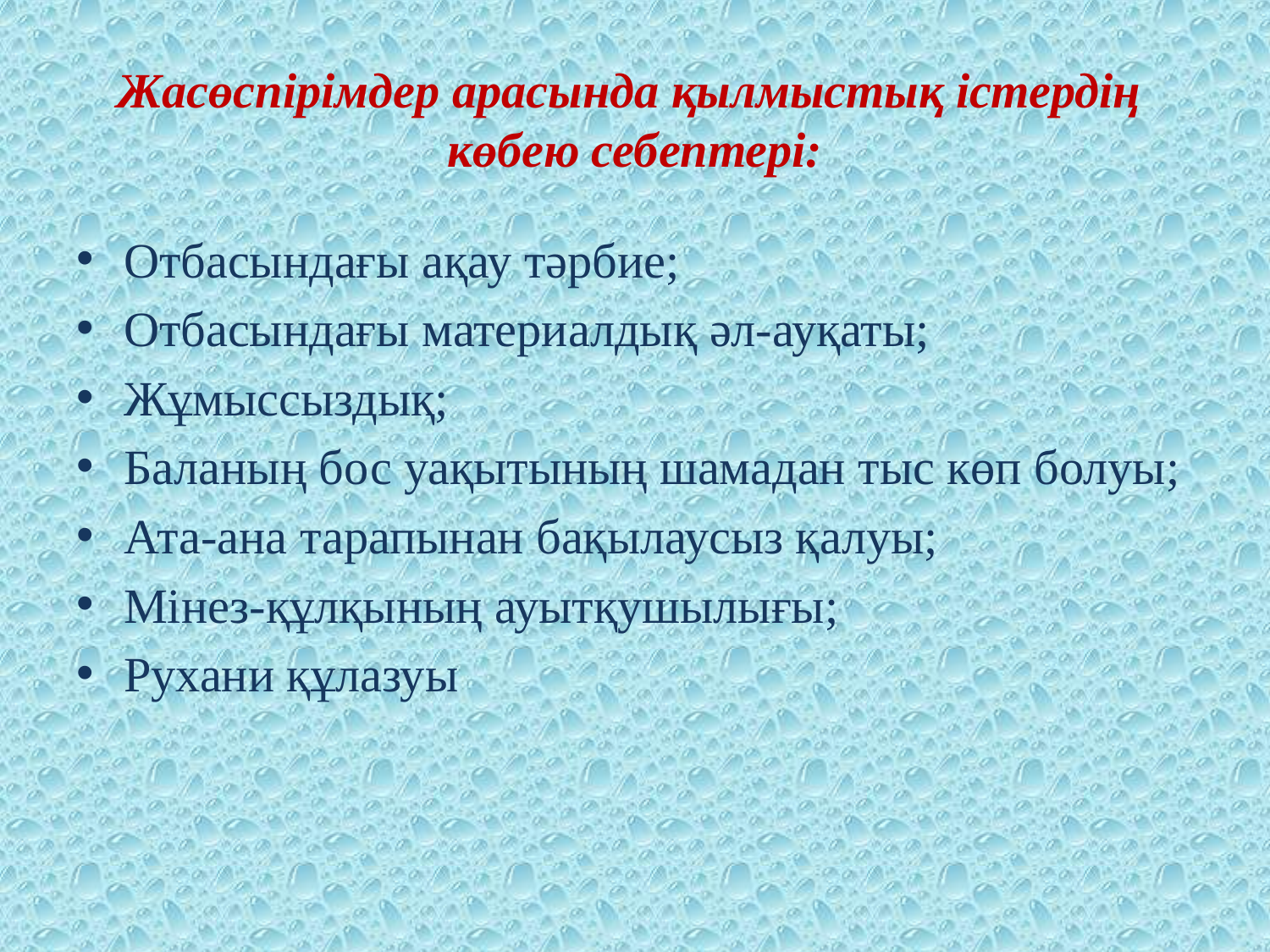

# Жасөспірімдер арасында қылмыстық істердің көбею себептері:
Отбасындағы ақау тәрбие;
Отбасындағы материалдық әл-ауқаты;
Жұмыссыздық;
Баланың бос уақытының шамадан тыс көп болуы;
Ата-ана тарапынан бақылаусыз қалуы;
Мінез-құлқының ауытқушылығы;
Рухани құлазуы